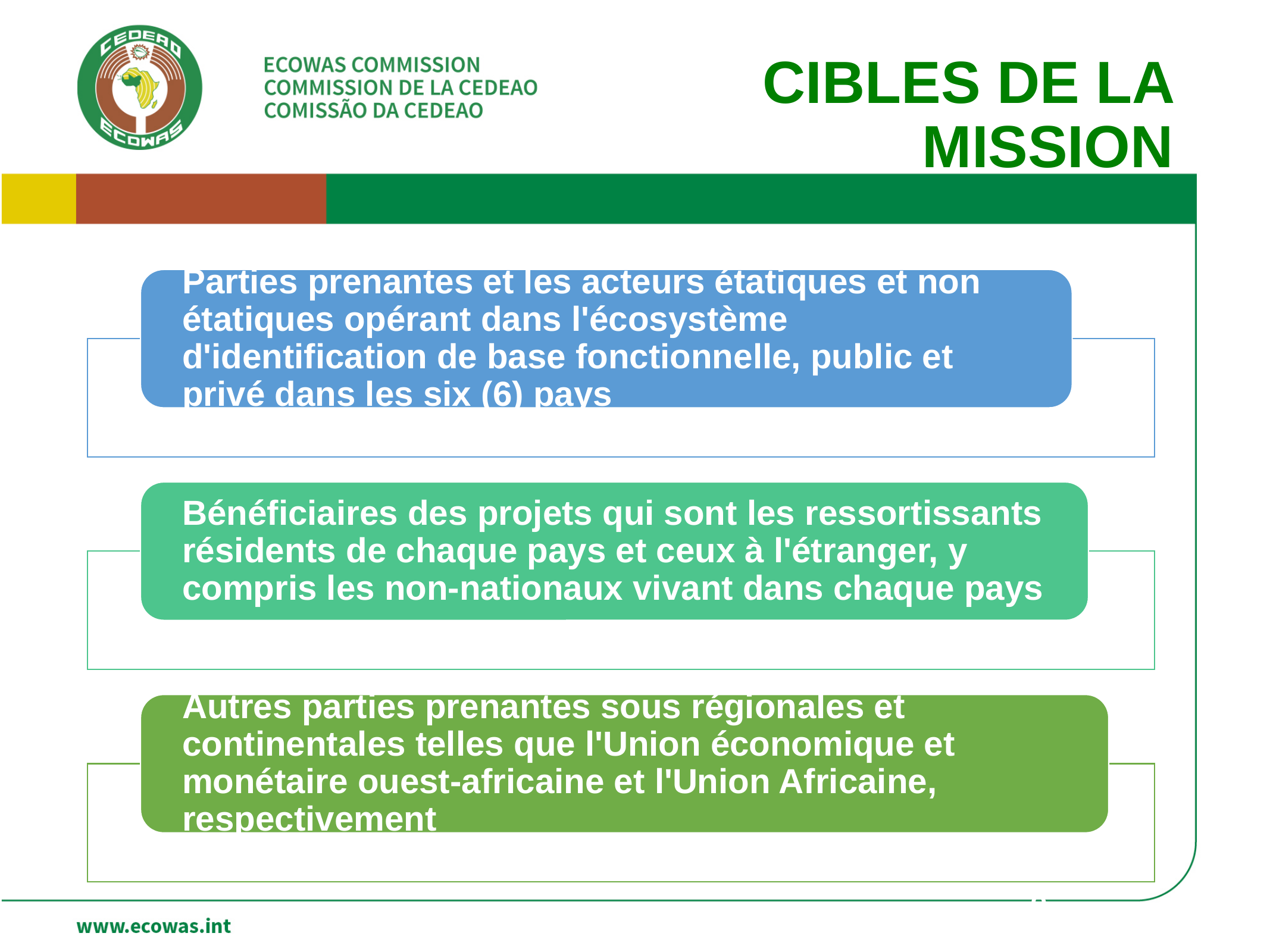

CIBLES DE LA MISSION
Parties prenantes et les acteurs étatiques et non étatiques opérant dans l'écosystème d'identification de base fonctionnelle, public et privé dans les six (6) pays
Bénéficiaires des projets qui sont les ressortissants résidents de chaque pays et ceux à l'étranger, y compris les non-nationaux vivant dans chaque pays
Autres parties prenantes sous régionales et continentales telles que l'Union économique et monétaire ouest-africaine et l'Union Africaine, respectivement
9